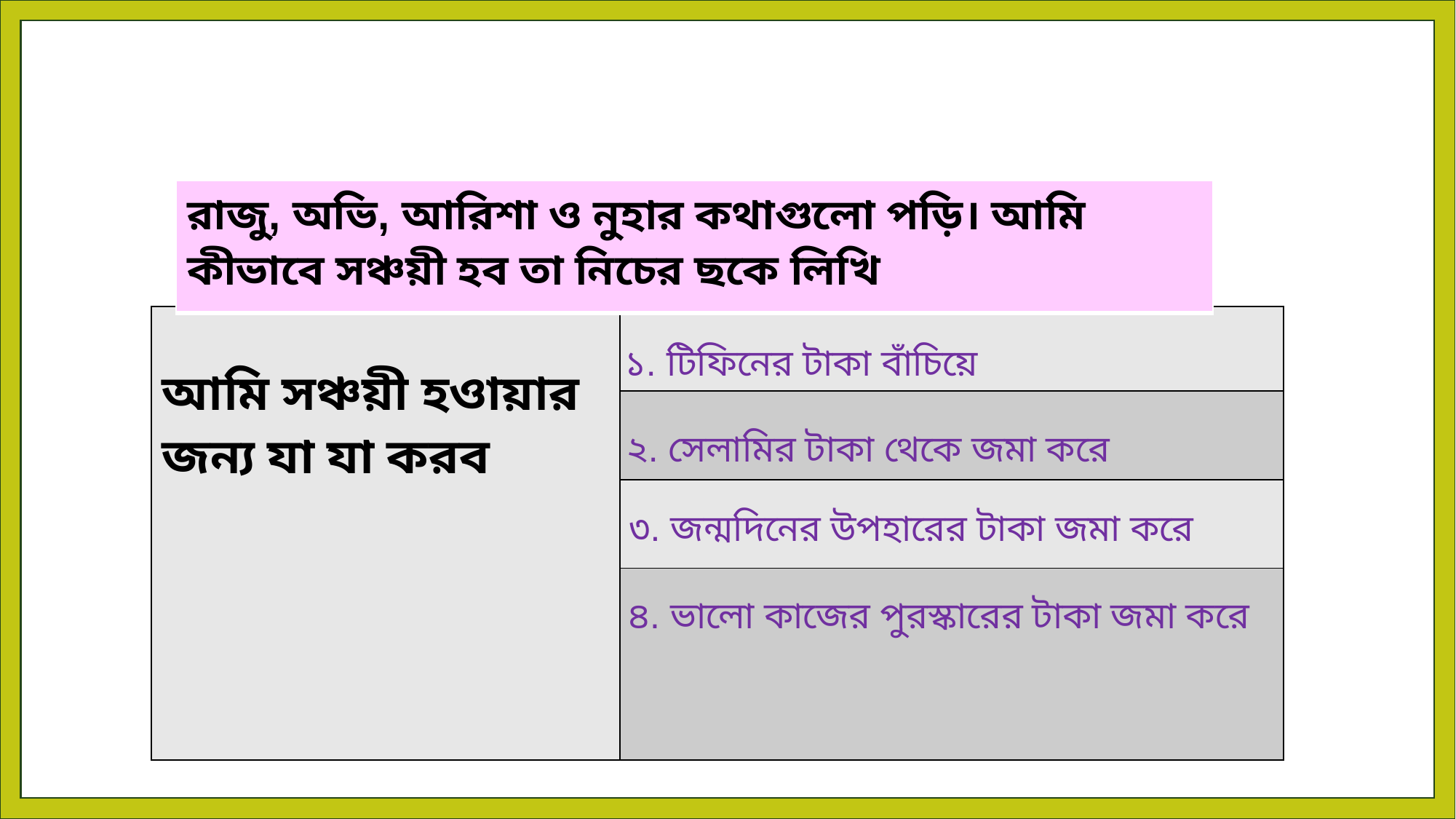

| রাজু, অভি, আরিশা ও নুহার কথাগুলো পড়ি। আমি কীভাবে সঞ্চয়ী হব তা নিচের ছকে লিখি |
| --- |
| আমি সঞ্চয়ী হওায়ার জন্য যা যা করব |  |
| --- | --- |
|  |  |
|  |  |
|  |  |
১. টিফিনের টাকা বাঁচিয়ে
২. সেলামির টাকা থেকে জমা করে
৩. জন্মদিনের উপহারের টাকা জমা করে
৪. ভালো কাজের পুরস্কারের টাকা জমা করে